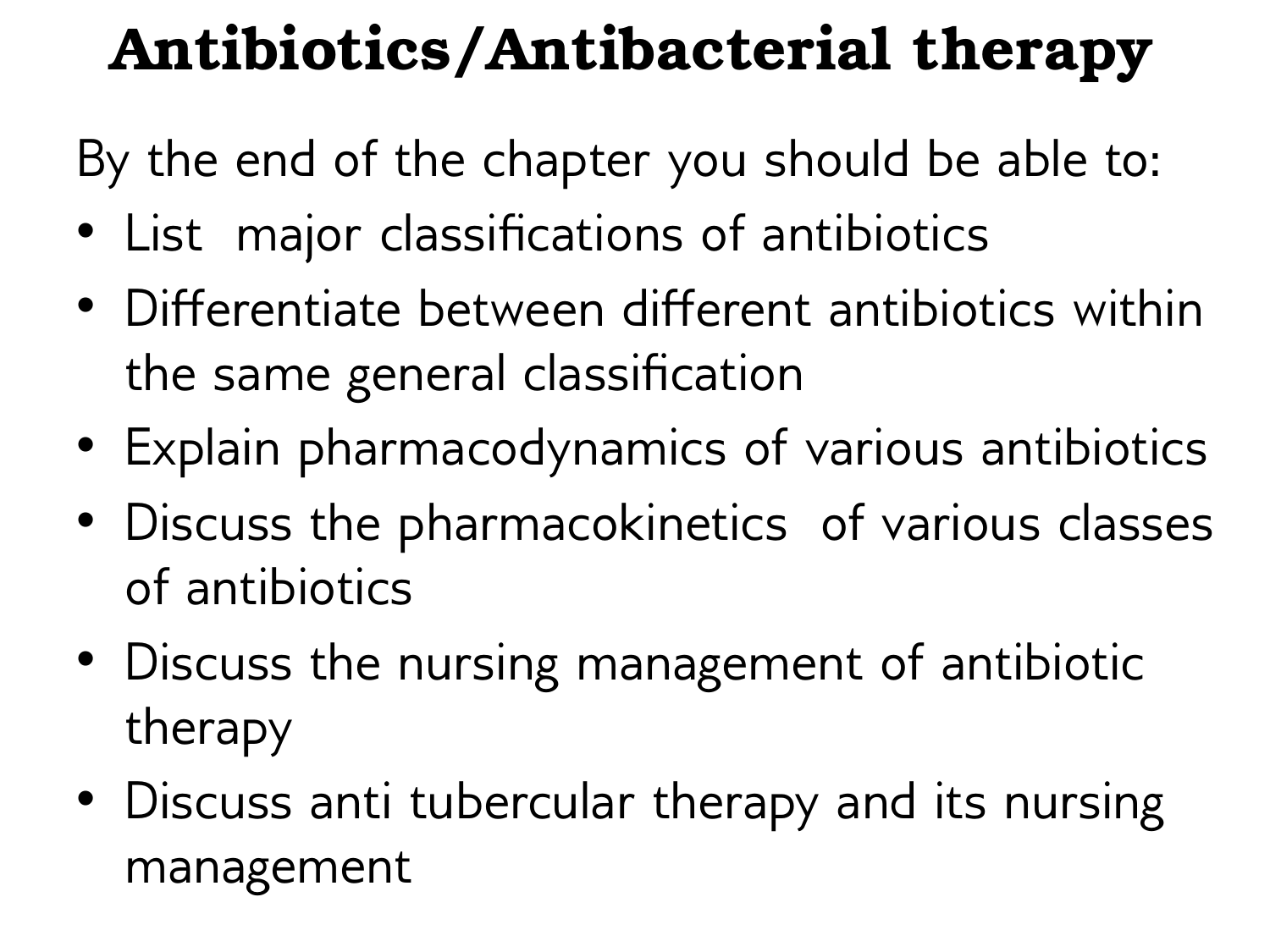

# Antibiotics/Antibacterial therapy
By the end of the chapter you should be able to:
List  major classifications of antibiotics
Differentiate between different antibiotics within the same general classification
Explain pharmacodynamics of various antibiotics
Discuss the pharmacokinetics  of various classes of antibiotics
Discuss the nursing management of antibiotic therapy
Discuss anti tubercular therapy and its nursing management